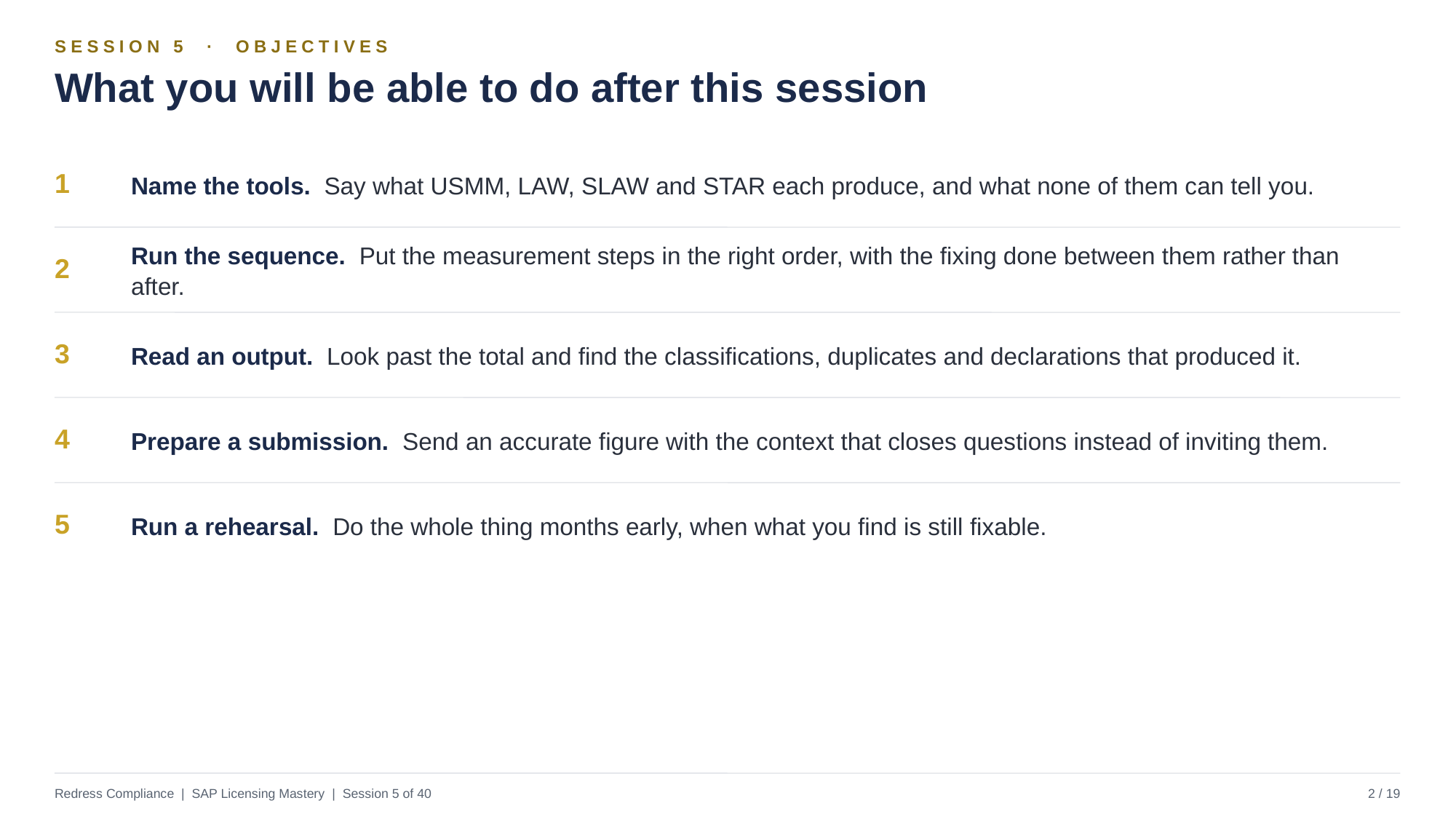

SESSION 5  ·  OBJECTIVES
What you will be able to do after this session
Name the tools.  Say what USMM, LAW, SLAW and STAR each produce, and what none of them can tell you.
1

Run the sequence.  Put the measurement steps in the right order, with the fixing done between them rather than after.
2

Read an output.  Look past the total and find the classifications, duplicates and declarations that produced it.
3

Prepare a submission.  Send an accurate figure with the context that closes questions instead of inviting them.
4

Run a rehearsal.  Do the whole thing months early, when what you find is still fixable.
5

Redress Compliance  |  SAP Licensing Mastery  |  Session 5 of 40
2 / 19